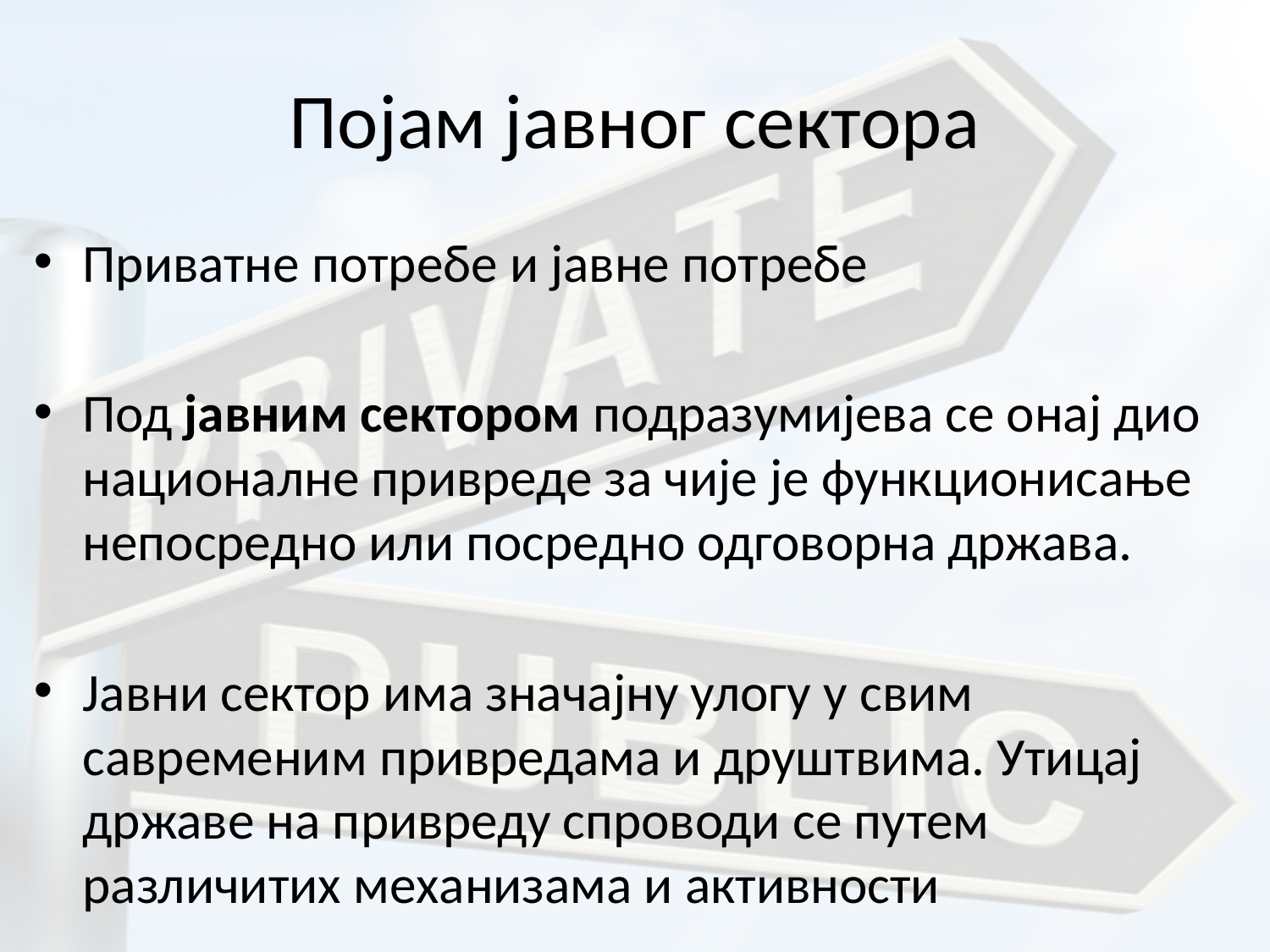

# Појам јавног сектора
Приватне потребе и јавне потребе

Под јавним сектором подразумијева се онај дио националне привреде за чије је функционисање непосредно или посредно одговорна држава.

Јавни сектор има значајну улогу у свим савременим привредама и друштвима. Утицај државе на привреду спроводи се путем различитих механизама и активности